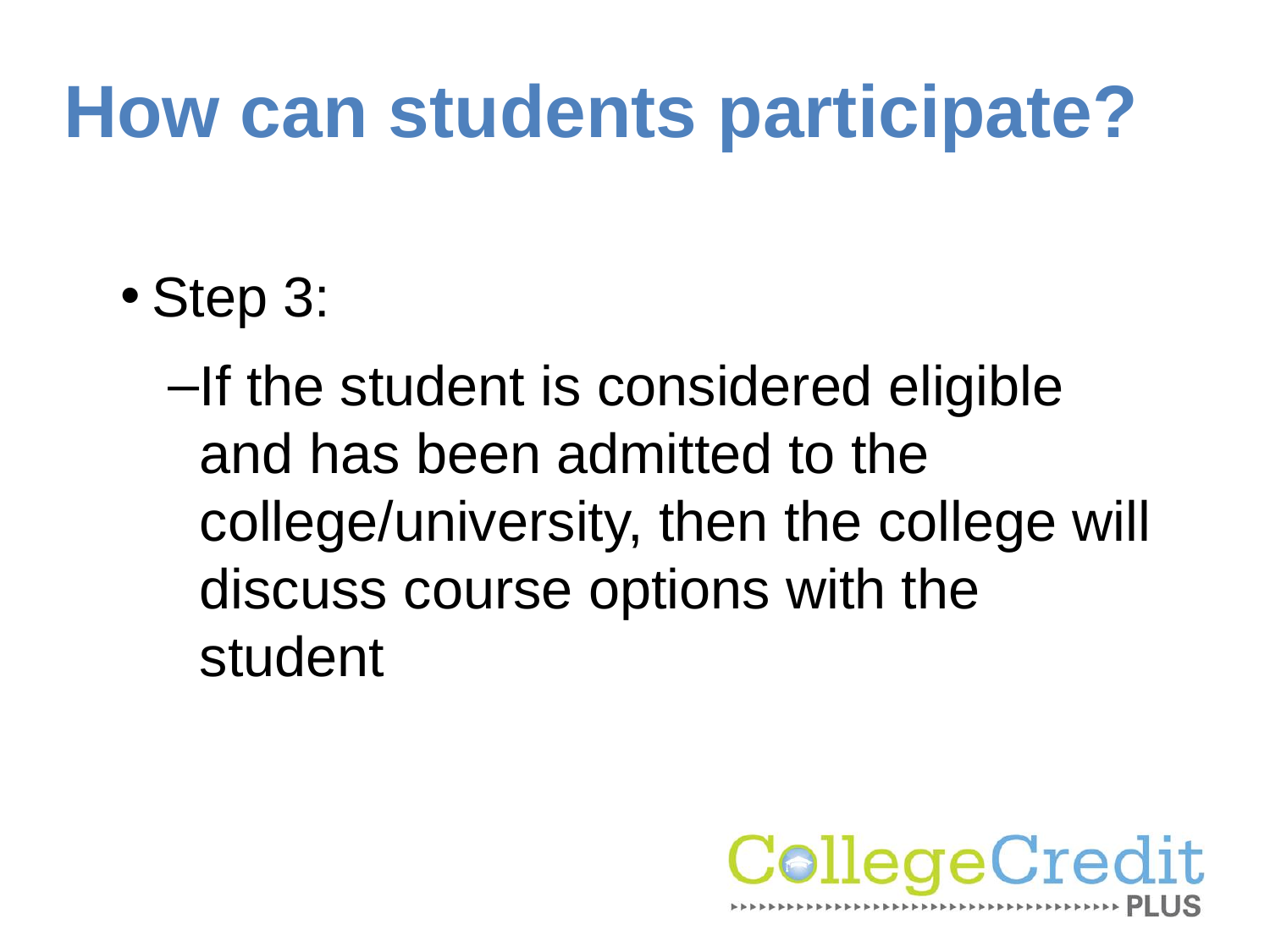

# How can students participate?
Step 3:
If the student is considered eligible and has been admitted to the college/university, then the college will discuss course options with the student